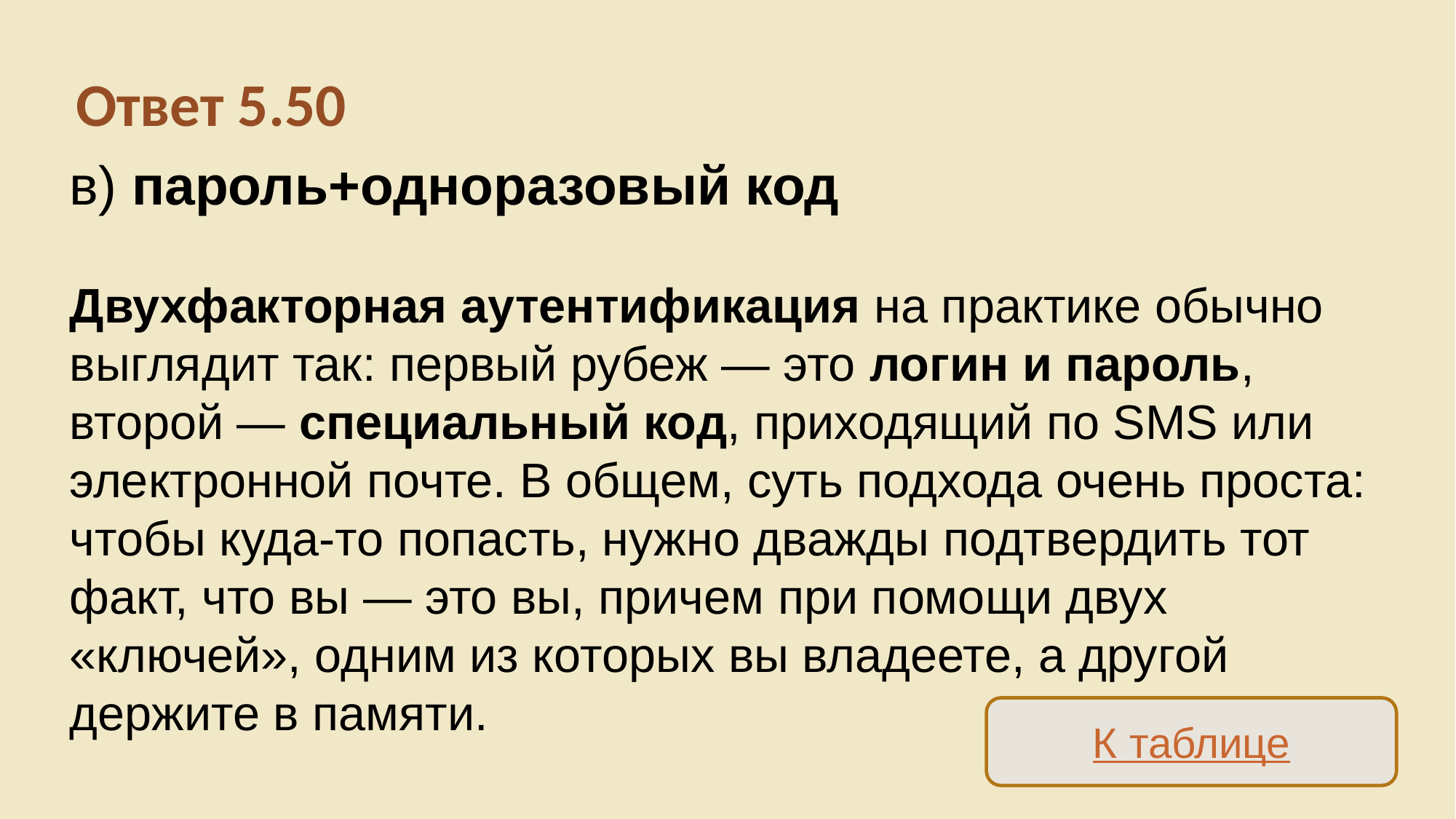

Ответ 5.50
в) пароль+одноразовый код

Двухфакторная аутентификация на практике обычно выглядит так: первый рубеж — это логин и пароль, второй — специальный код, приходящий по SMS или электронной почте. В общем, суть подхода очень проста: чтобы куда-то попасть, нужно дважды подтвердить тот факт, что вы — это вы, причем при помощи двух «ключей», одним из которых вы владеете, а другой держите в памяти.

К таблице